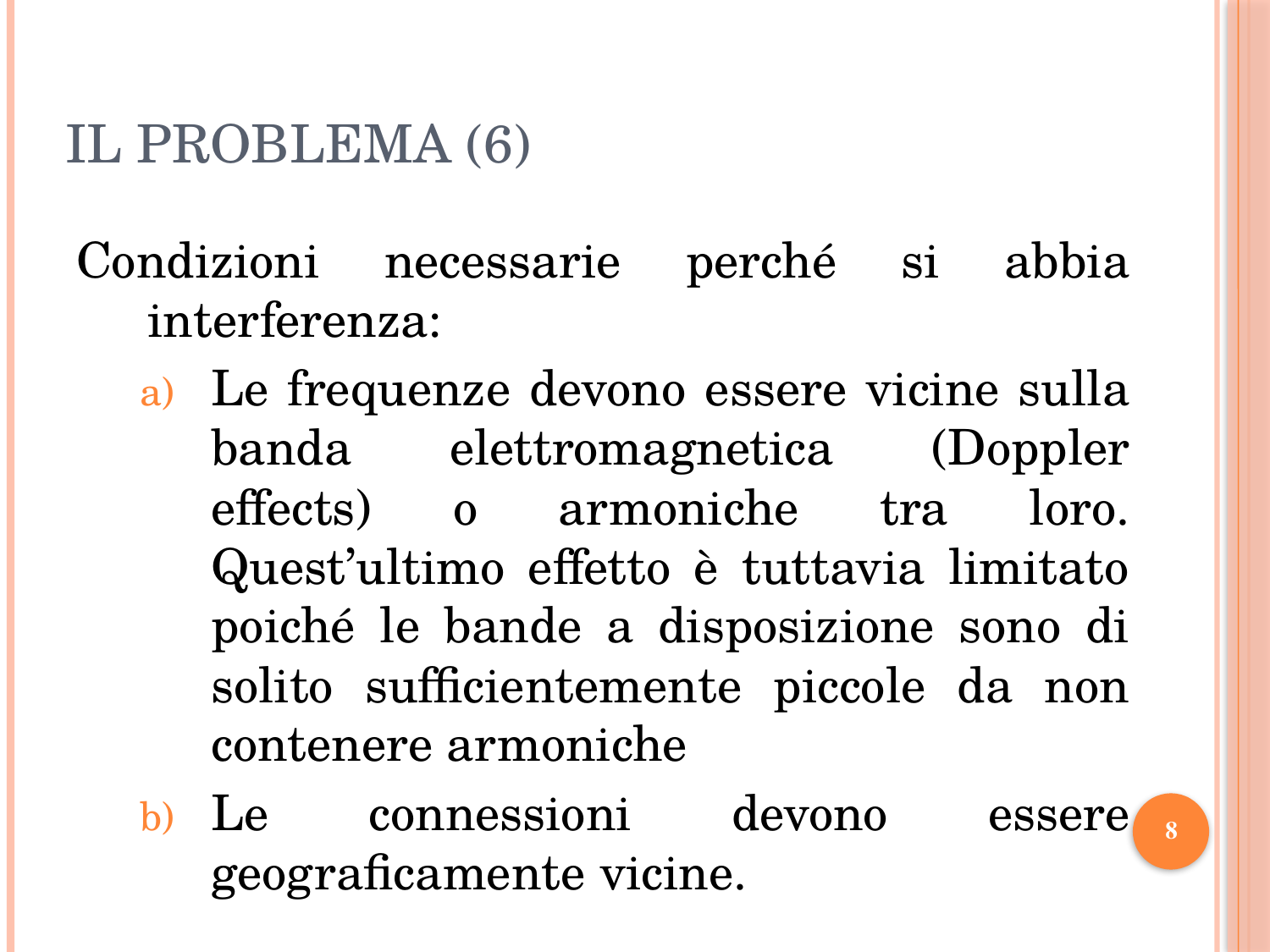

# Il problema (6)
Condizioni necessarie perché si abbia interferenza:
Le frequenze devono essere vicine sulla banda elettromagnetica (Doppler effects) o armoniche tra loro. Quest’ultimo effetto è tuttavia limitato poiché le bande a disposizione sono di solito sufficientemente piccole da non contenere armoniche
Le connessioni devono essere geograficamente vicine.

8